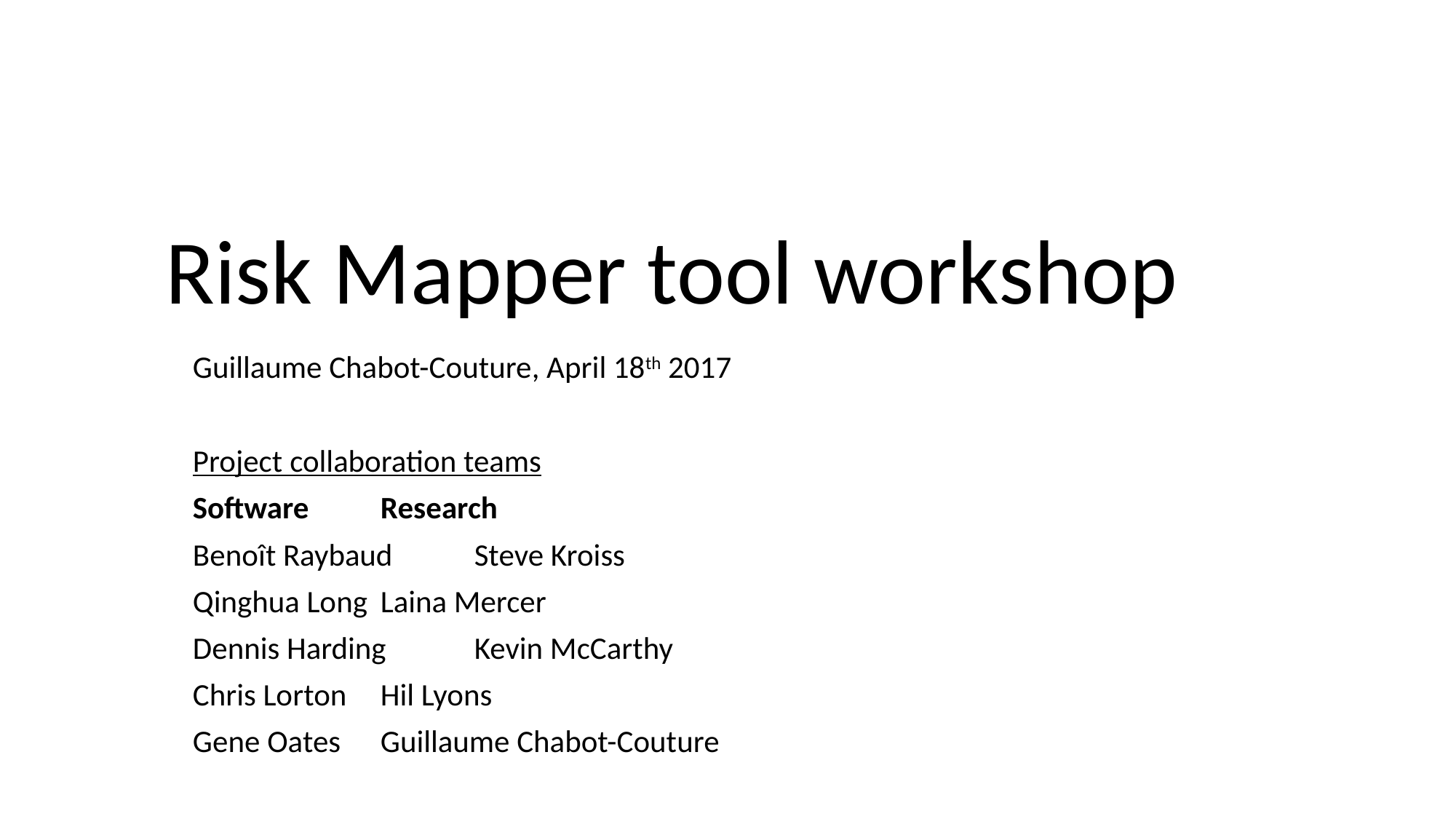

# Risk Mapper tool workshop
Guillaume Chabot-Couture, April 18th 2017

Project collaboration teams
Software				Research
Benoît Raybaud				Steve Kroiss
Qinghua Long				Laina Mercer
Dennis Harding				Kevin McCarthy
Chris Lorton				Hil Lyons
Gene Oates				Guillaume Chabot-Couture